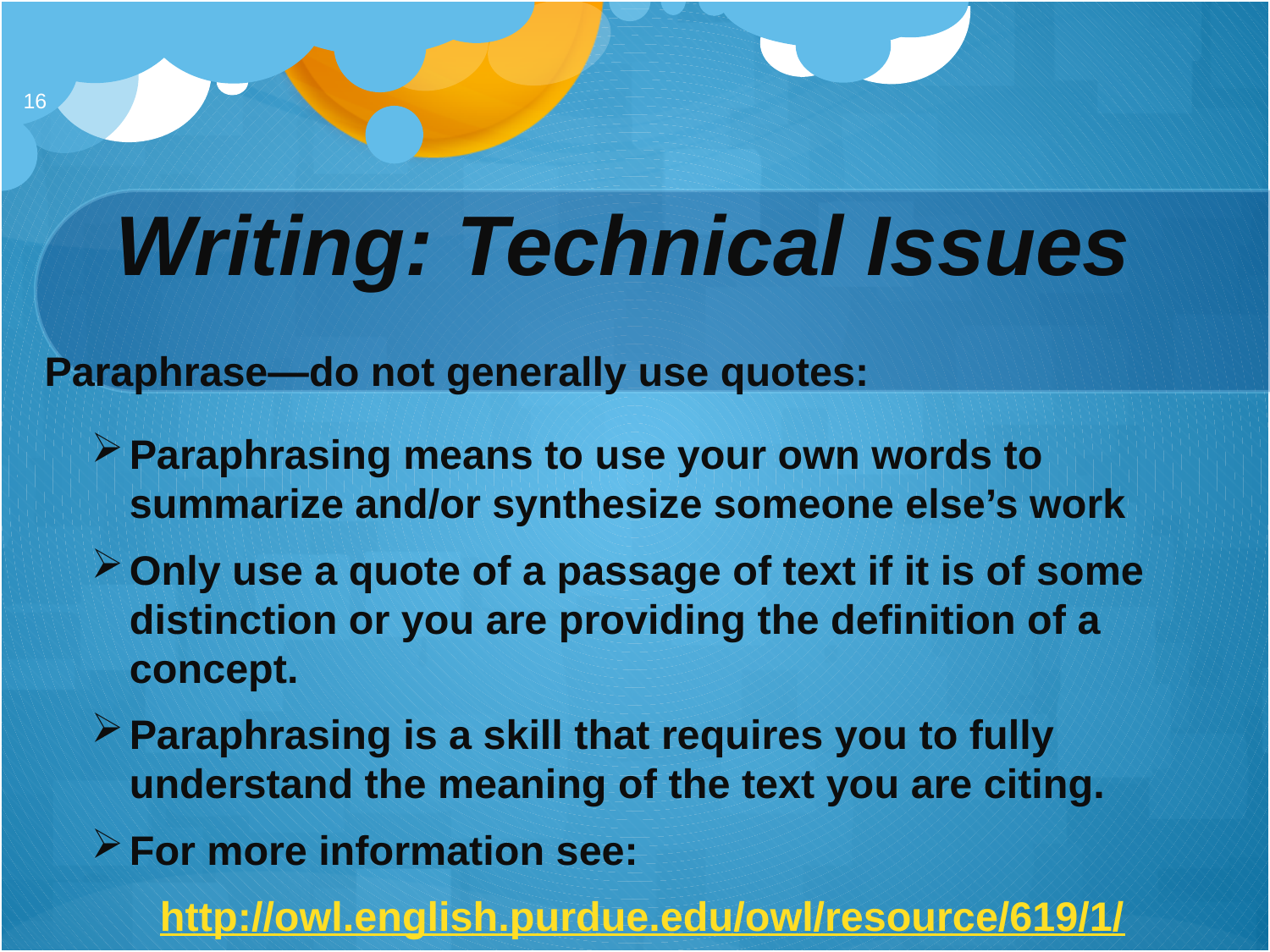

16
# Writing: Technical Issues
Paraphrase—do not generally use quotes:
Paraphrasing means to use your own words to summarize and/or synthesize someone else’s work
Only use a quote of a passage of text if it is of some distinction or you are providing the definition of a concept.
Paraphrasing is a skill that requires you to fully understand the meaning of the text you are citing.
For more information see:
http://owl.english.purdue.edu/owl/resource/619/1/